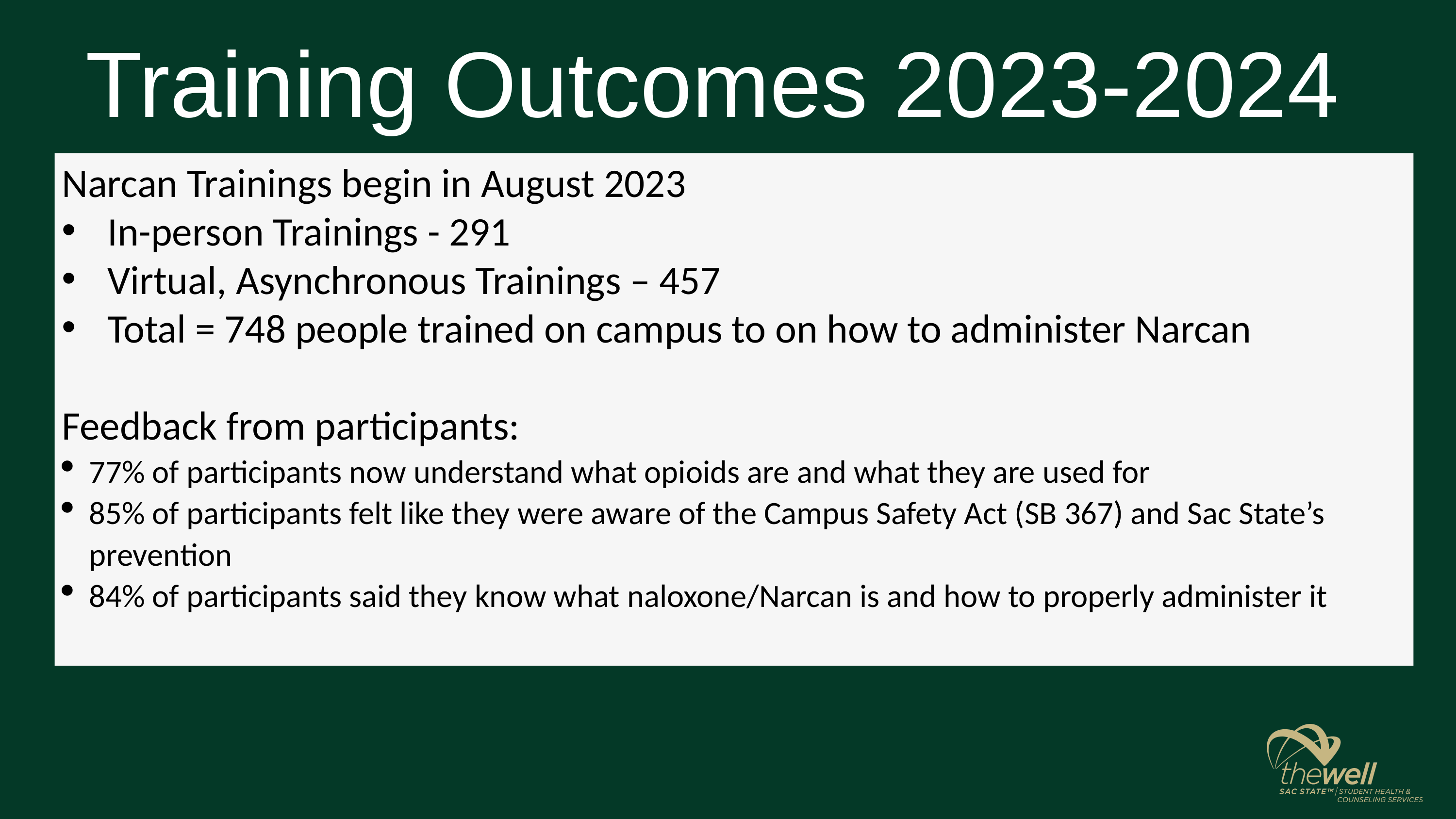

Training Outcomes 2023-2024
Narcan Trainings begin in August 2023
In-person Trainings - 291
Virtual, Asynchronous Trainings – 457
Total = 748 people trained on campus to on how to administer Narcan

Feedback from participants:
77% of participants now understand what opioids are and what they are used for
85% of participants felt like they were aware of the Campus Safety Act (SB 367) and Sac State’s prevention
84% of participants said they know what naloxone/Narcan is and how to properly administer it